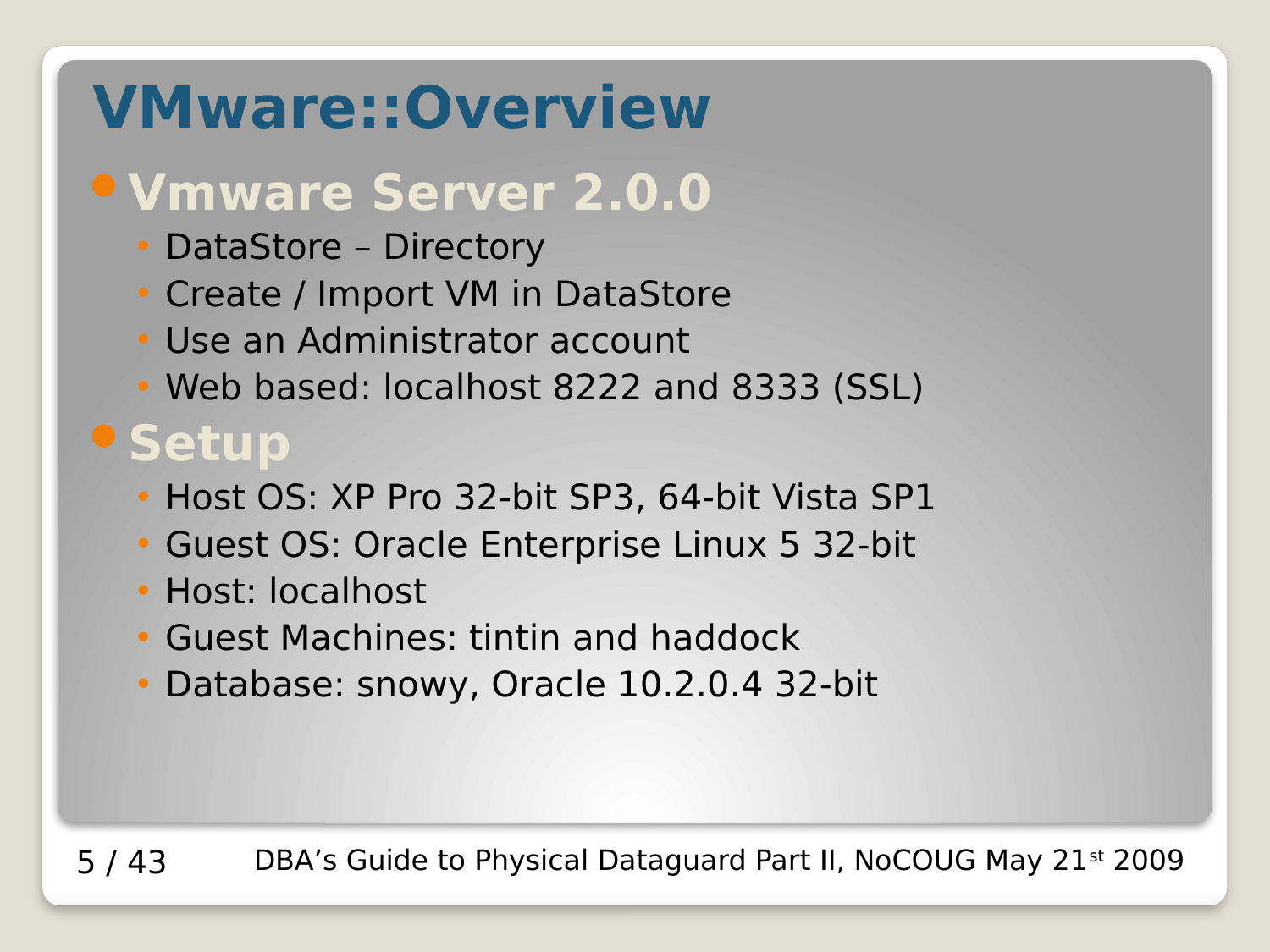

# VMware::Overview
Vmware Server 2.0.0
DataStore – Directory
Create / Import VM in DataStore
Use an Administrator account
Web based: localhost 8222 and 8333 (SSL)
Setup
Host OS: XP Pro 32-bit SP3, 64-bit Vista SP1
Guest OS: Oracle Enterprise Linux 5 32-bit
Host: localhost
Guest Machines: tintin and haddock
Database: snowy, Oracle 10.2.0.4 32-bit